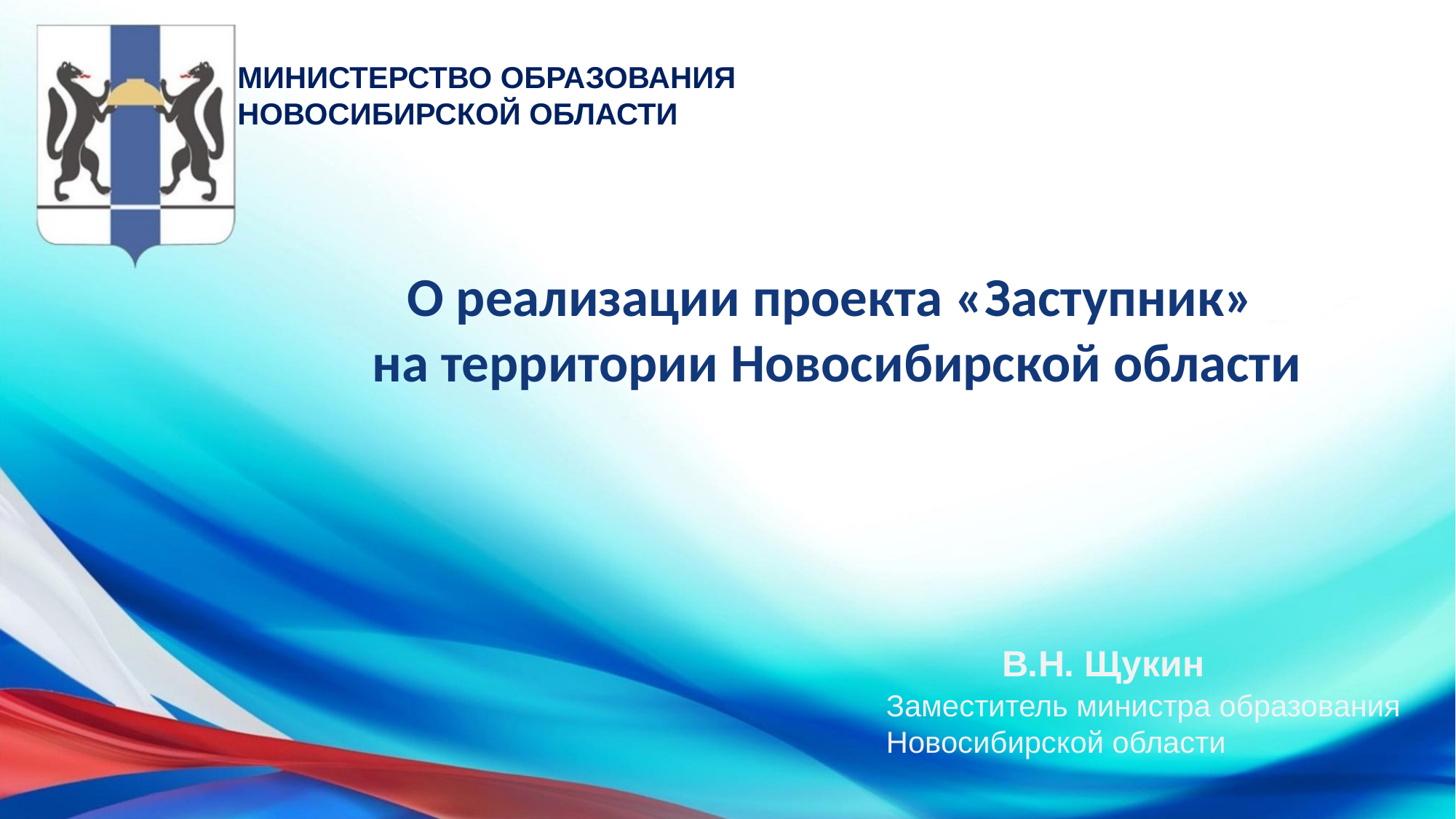

МИНИСТЕРСТВО ОБРАЗОВАНИЯ
НОВОСИБИРСКОЙ ОБЛАСТИ
О реализации проекта «Заступник»
на территории Новосибирской области

В.Н. Щукин
Заместитель министра образования Новосибирской области